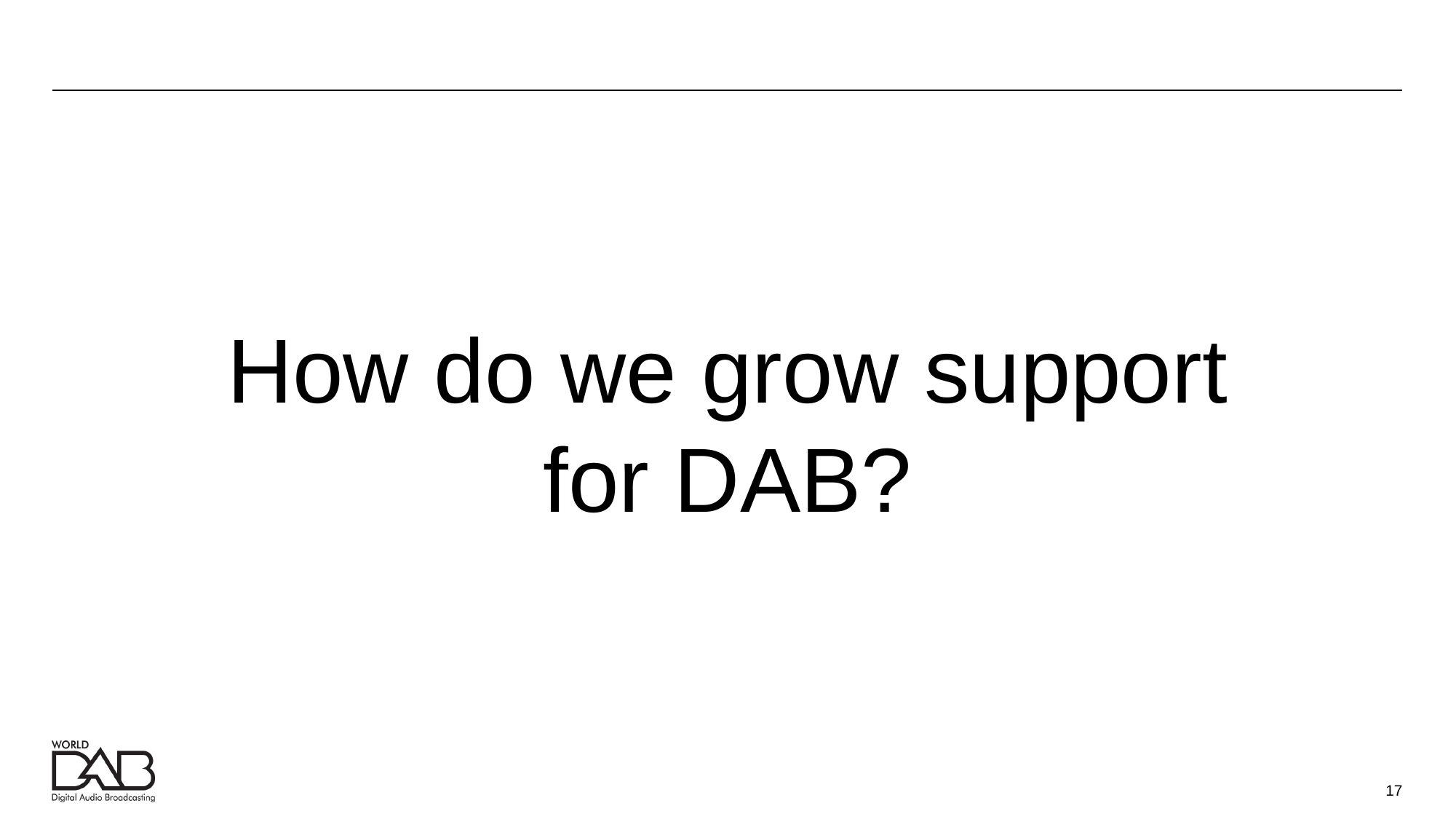

How do we grow support for DAB?